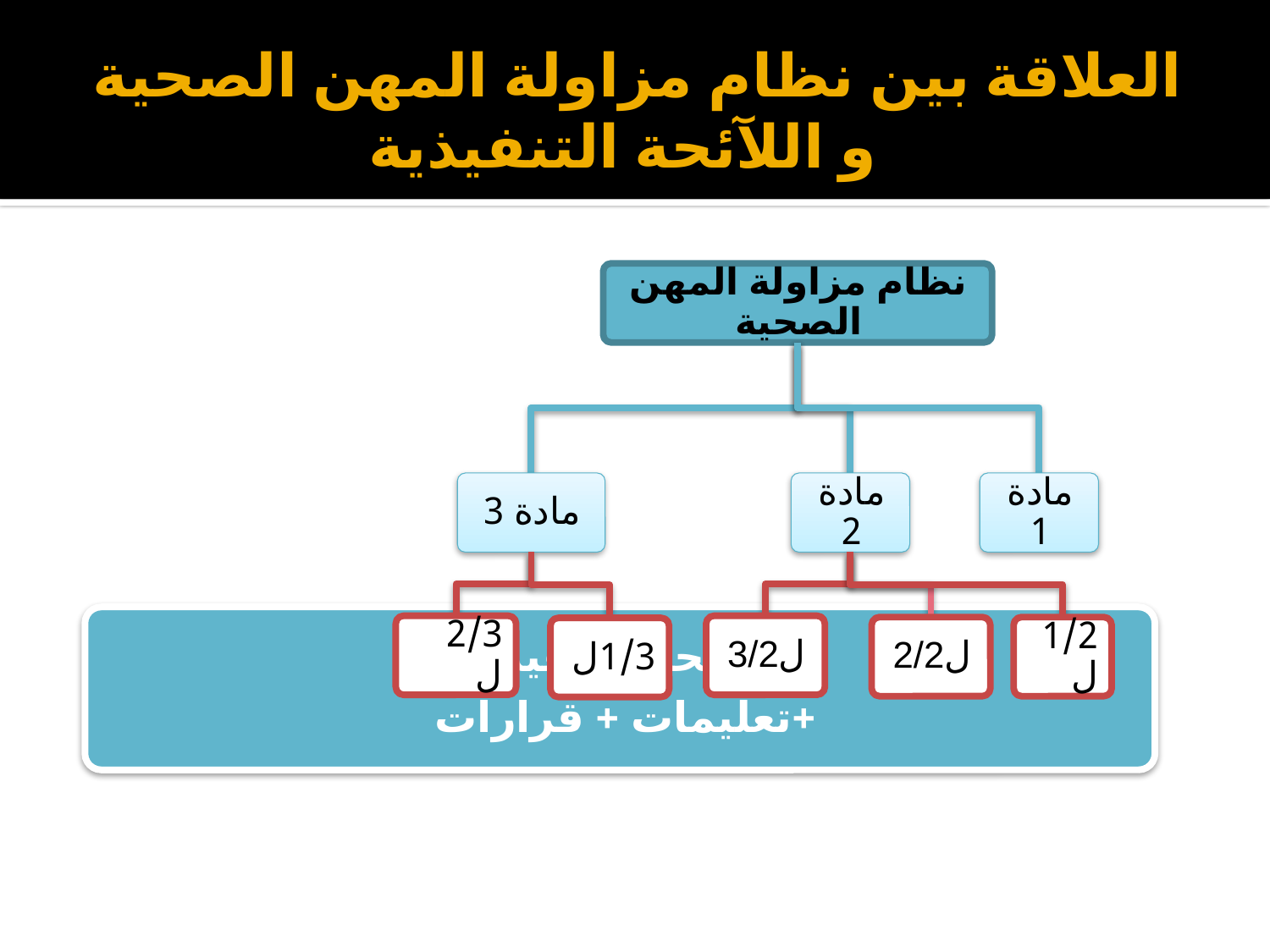

# العلاقة بين نظام مزاولة المهن الصحية و اللآئحة التنفيذية
اللآئحة التنفيذية
+تعليمات + قرارات
نظام مزاولة المهن الصحية
مادة 3
2/3 ل
1/3ل
مادة 2
3/2ل
2/2ل
1/2ل
مادة 1